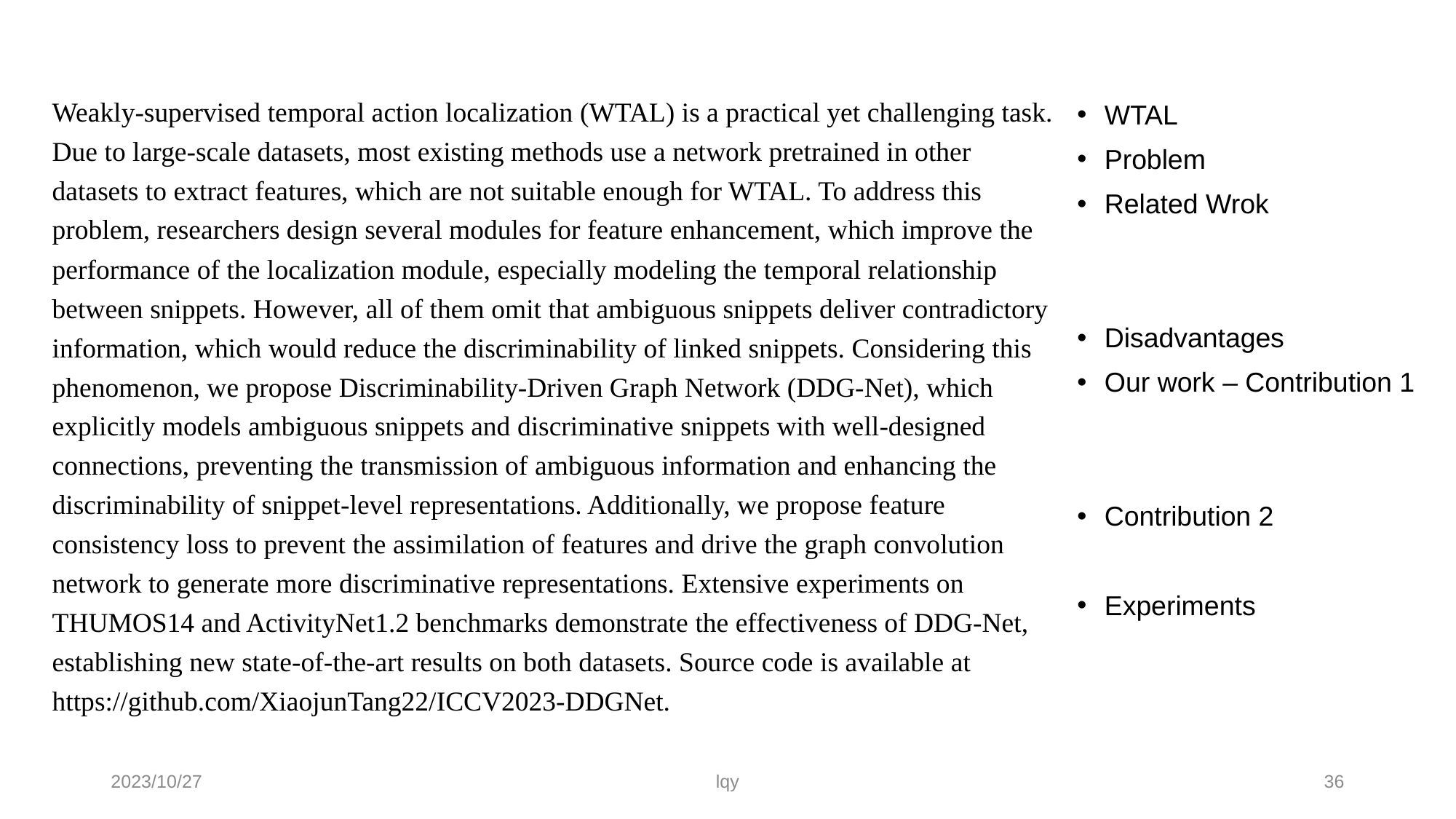

Weakly-supervised temporal action localization (WTAL) is a practical yet challenging task. Due to large-scale datasets, most existing methods use a network pretrained in other datasets to extract features, which are not suitable enough for WTAL. To address this problem, researchers design several modules for feature enhancement, which improve the performance of the localization module, especially modeling the temporal relationship between snippets. However, all of them omit that ambiguous snippets deliver contradictory information, which would reduce the discriminability of linked snippets. Considering this phenomenon, we propose Discriminability-Driven Graph Network (DDG-Net), which explicitly models ambiguous snippets and discriminative snippets with well-designed connections, preventing the transmission of ambiguous information and enhancing the discriminability of snippet-level representations. Additionally, we propose feature consistency loss to prevent the assimilation of features and drive the graph convolution network to generate more discriminative representations. Extensive experiments on THUMOS14 and ActivityNet1.2 benchmarks demonstrate the effectiveness of DDG-Net, establishing new state-of-the-art results on both datasets. Source code is available at https://github.com/XiaojunTang22/ICCV2023-DDGNet.
WTAL
Problem
Related Wrok

Disadvantages
Our work – Contribution 1

Contribution 2

Experiments

2023/10/27
lqy
36